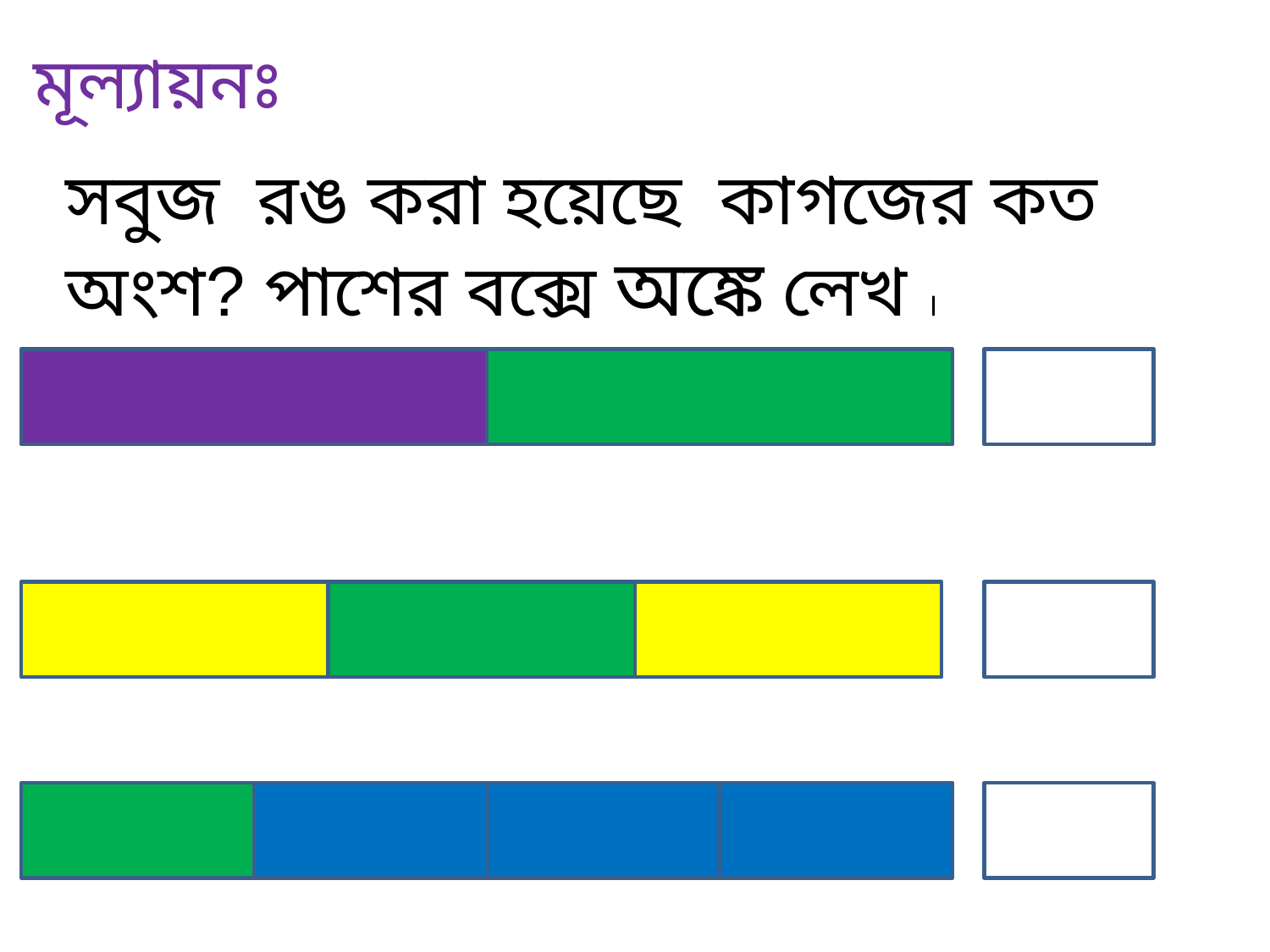

মূল্যায়নঃ
সবুজ  রঙ করা হয়েছে  কাগজের কত অংশ? পাশের বক্সে অঙ্কে লেখ ।